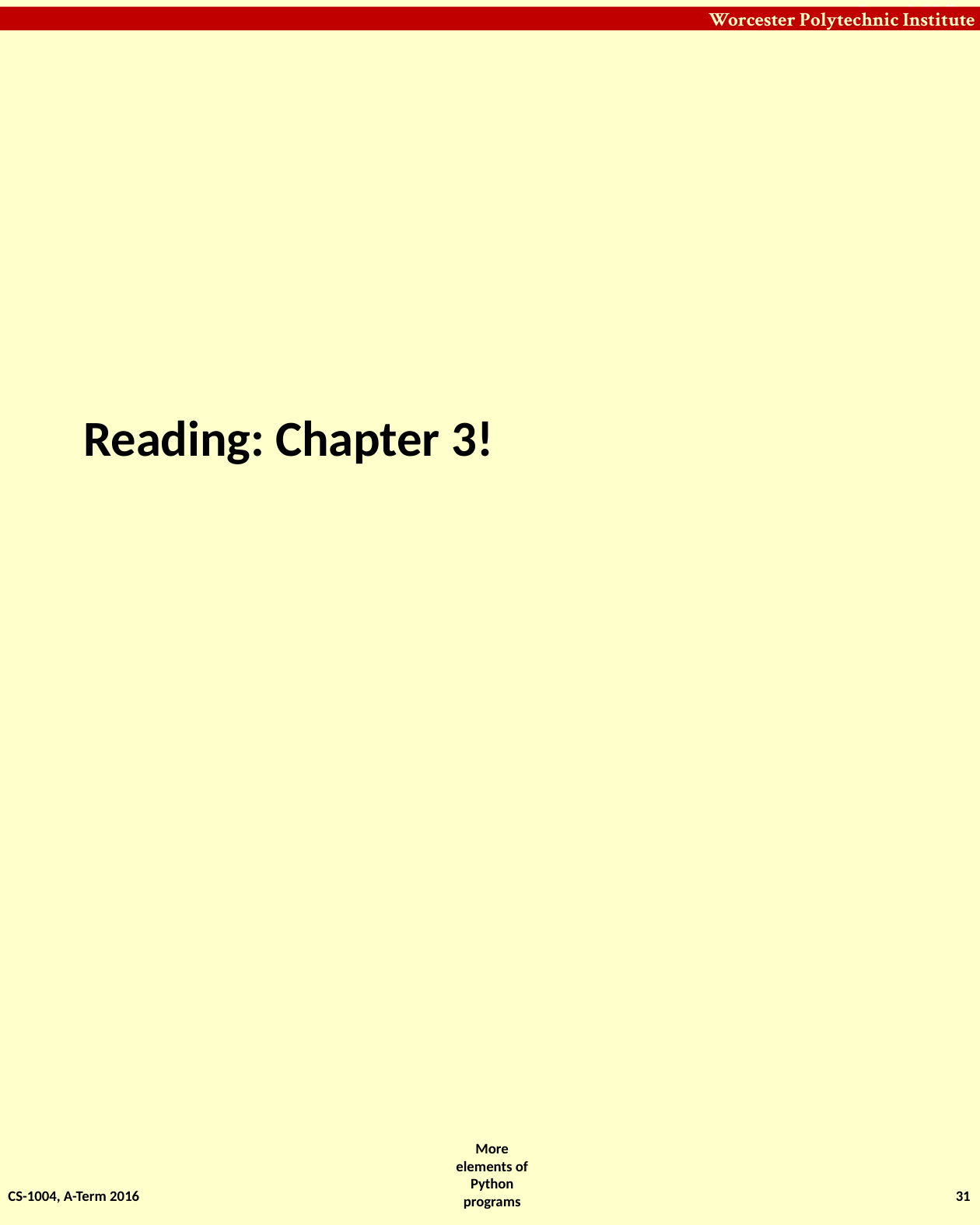

# Reading: Chapter 3!

CS-1004, A-Term 2016
31
More elements of Python programs